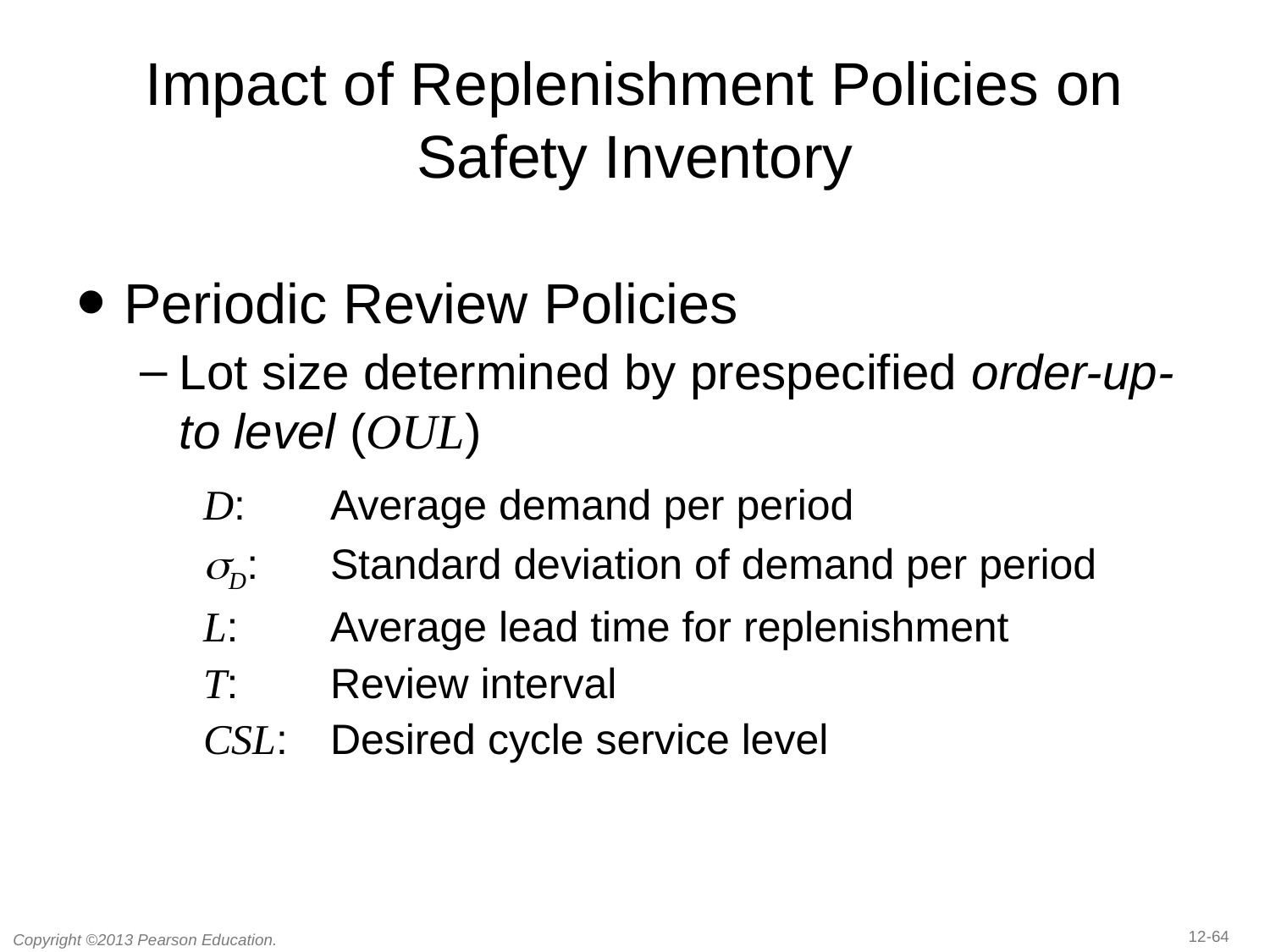

# Impact of Replenishment Policies on Safety Inventory
Periodic Review Policies
Lot size determined by prespecified order-up-to level (OUL)
	D:	Average demand per period
	σD:	Standard deviation of demand per period
	L:	Average lead time for replenishment
	T:	Review interval
	CSL:	Desired cycle service level